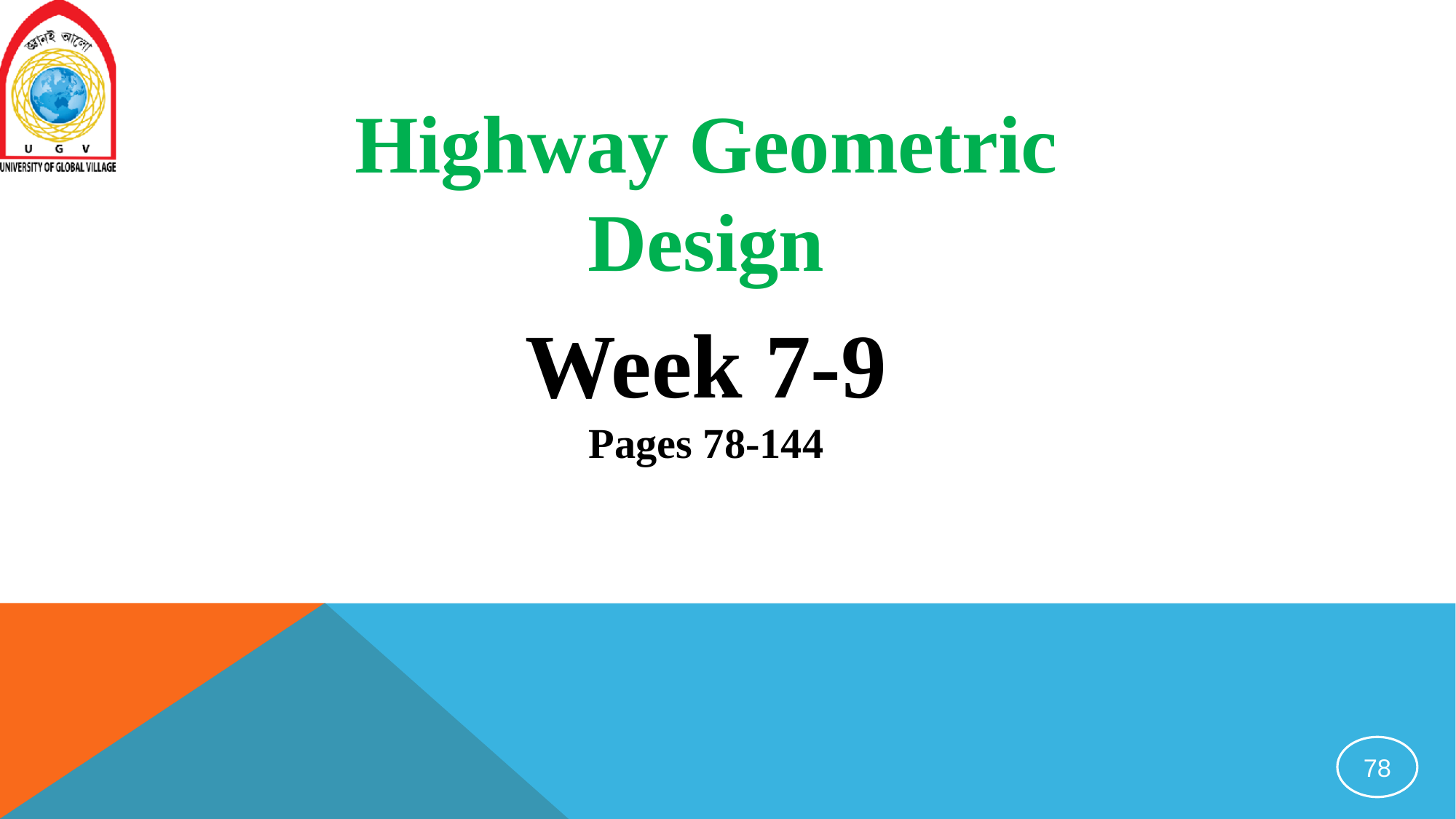

Highway Geometric Design
Week 7-9
Pages 78-144

78